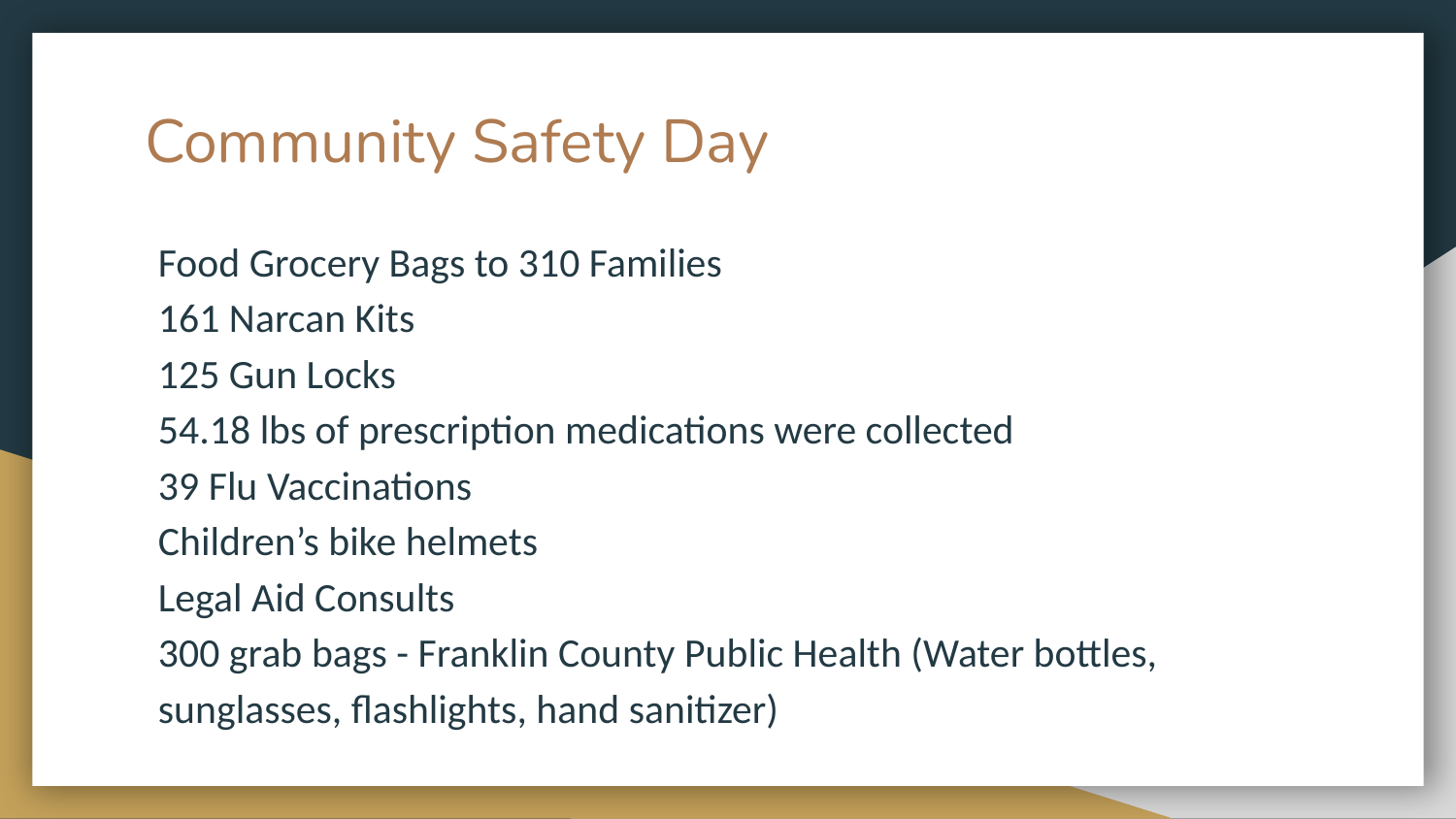

# Community Safety Day
Food Grocery Bags to 310 Families
161 Narcan Kits
125 Gun Locks
54.18 lbs of prescription medications were collected
39 Flu Vaccinations
Children’s bike helmets
Legal Aid Consults
300 grab bags - Franklin County Public Health (Water bottles, sunglasses, flashlights, hand sanitizer)